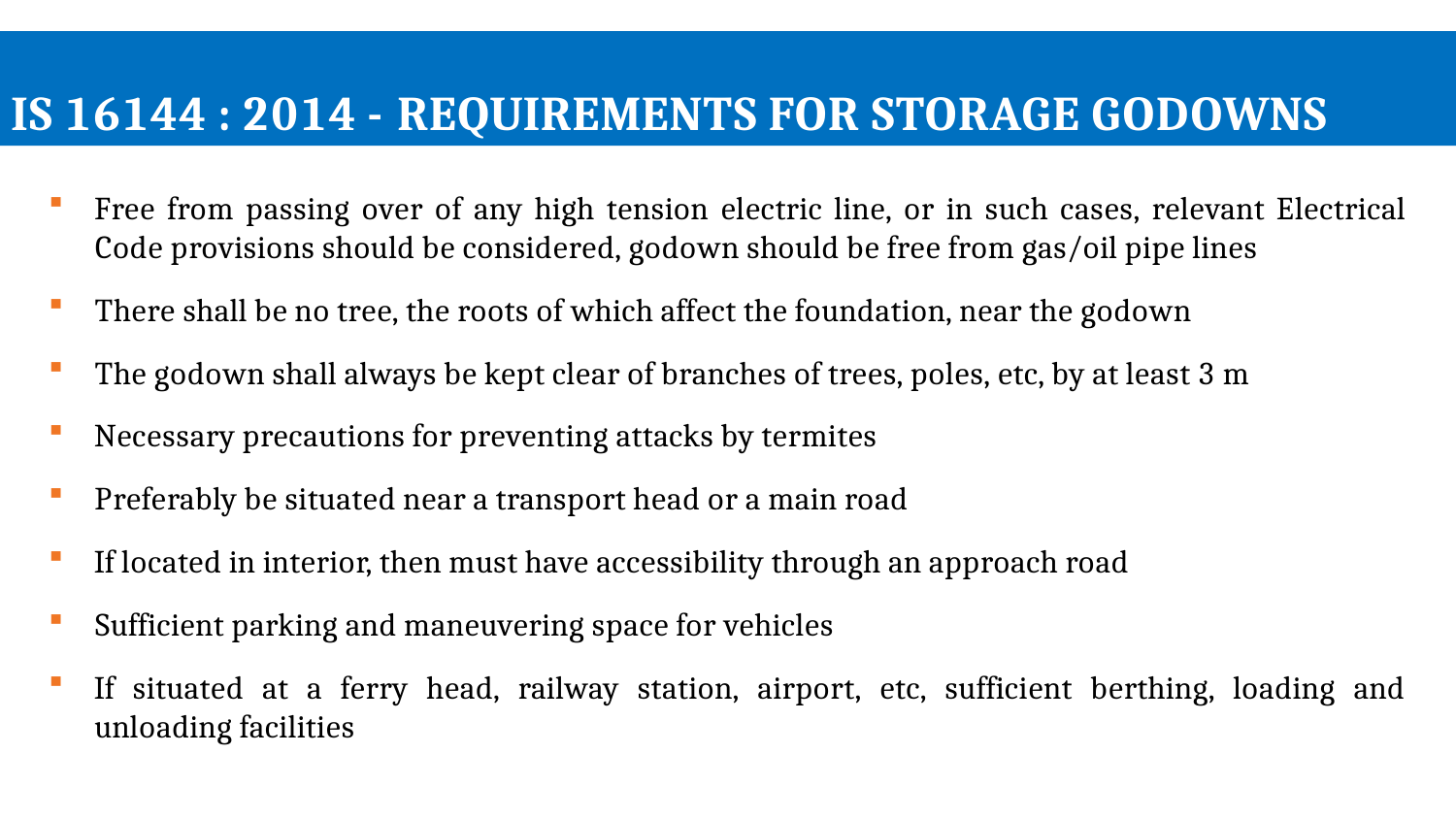

IS 16144 : 2014 - REQUIREMENTS FOR STORAGE GODOWNS
Free from passing over of any high tension electric line, or in such cases, relevant Electrical Code provisions should be considered, godown should be free from gas/oil pipe lines

There shall be no tree, the roots of which affect the foundation, near the godown

The godown shall always be kept clear of branches of trees, poles, etc, by at least 3 m

Necessary precautions for preventing attacks by termites

Preferably be situated near a transport head or a main road

If located in interior, then must have accessibility through an approach road

Sufficient parking and maneuvering space for vehicles

If situated at a ferry head, railway station, airport, etc, sufficient berthing, loading and unloading facilities